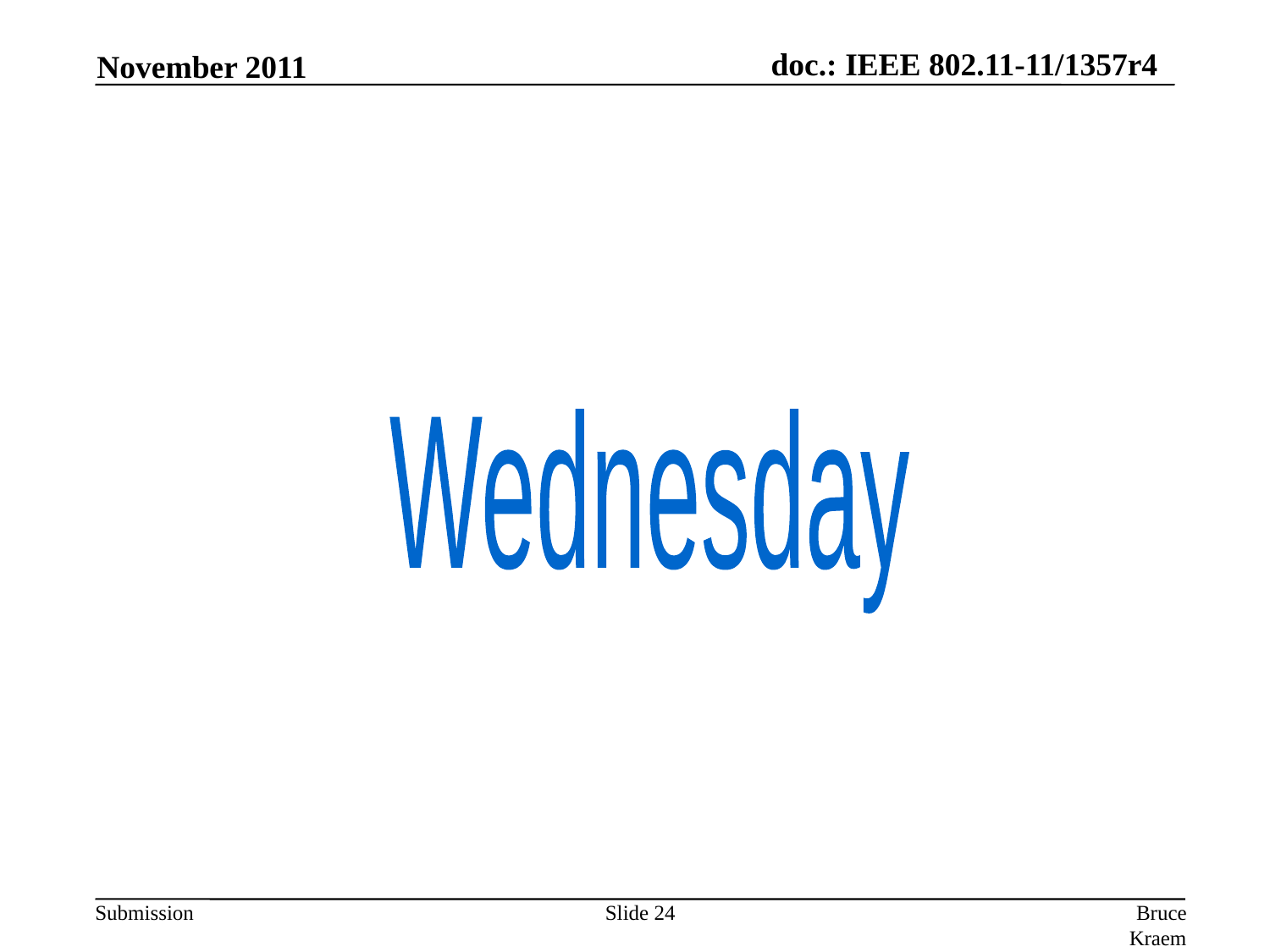

November 2011
Wednesday
Slide 24
Bruce Kraemer, Marvell